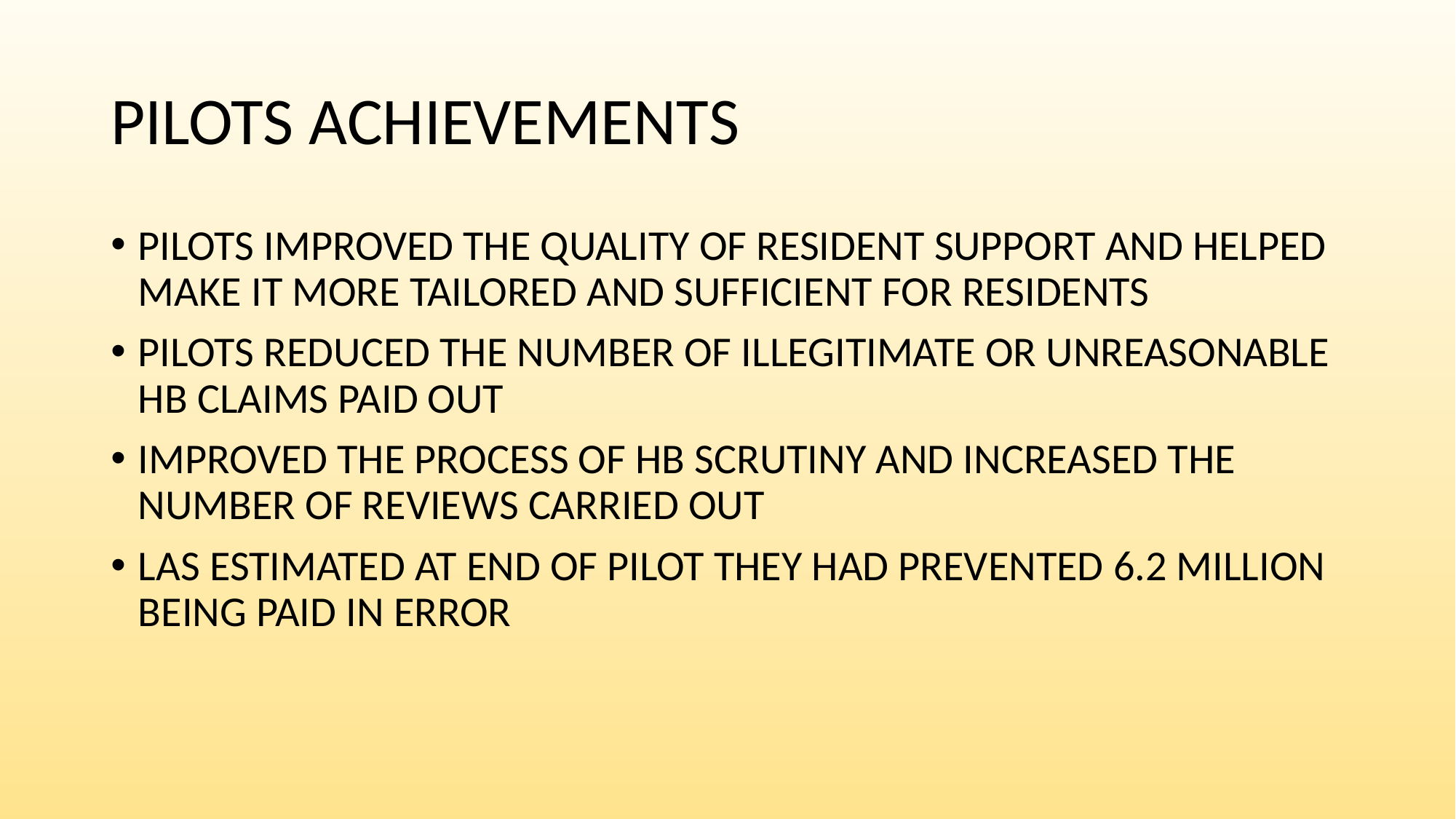

# PILOTS ACHIEVEMENTS
PILOTS IMPROVED THE QUALITY OF RESIDENT SUPPORT AND HELPED MAKE IT MORE TAILORED AND SUFFICIENT FOR RESIDENTS
PILOTS REDUCED THE NUMBER OF ILLEGITIMATE OR UNREASONABLE HB CLAIMS PAID OUT
IMPROVED THE PROCESS OF HB SCRUTINY AND INCREASED THE NUMBER OF REVIEWS CARRIED OUT
LAS ESTIMATED AT END OF PILOT THEY HAD PREVENTED 6.2 MILLION BEING PAID IN ERROR